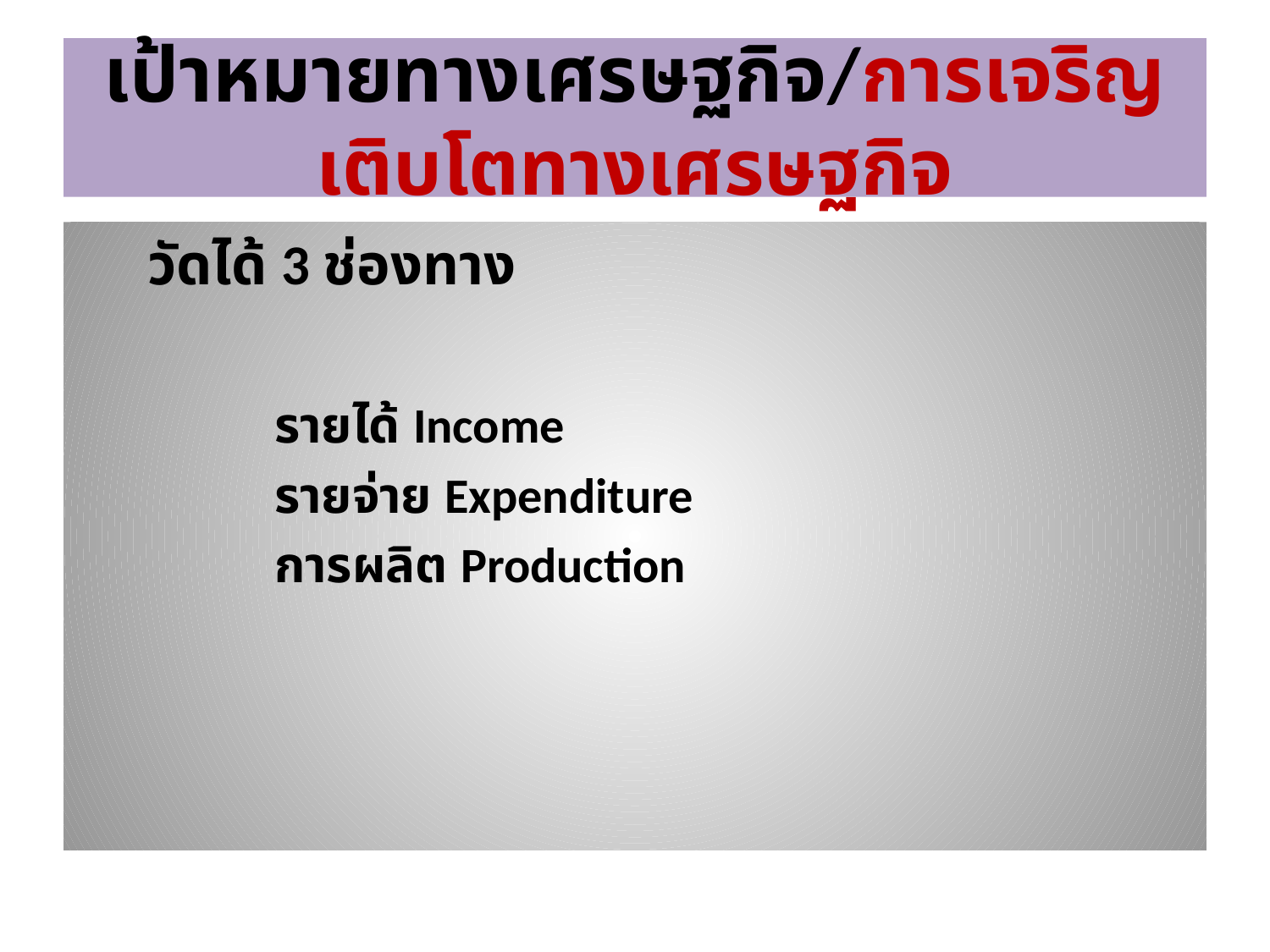

# เป้าหมายทางเศรษฐกิจ/การเจริญเติบโตทางเศรษฐกิจ
	วัดได้ 3 ช่องทาง

		รายได้ Income
		รายจ่าย Expenditure
		การผลิต Production